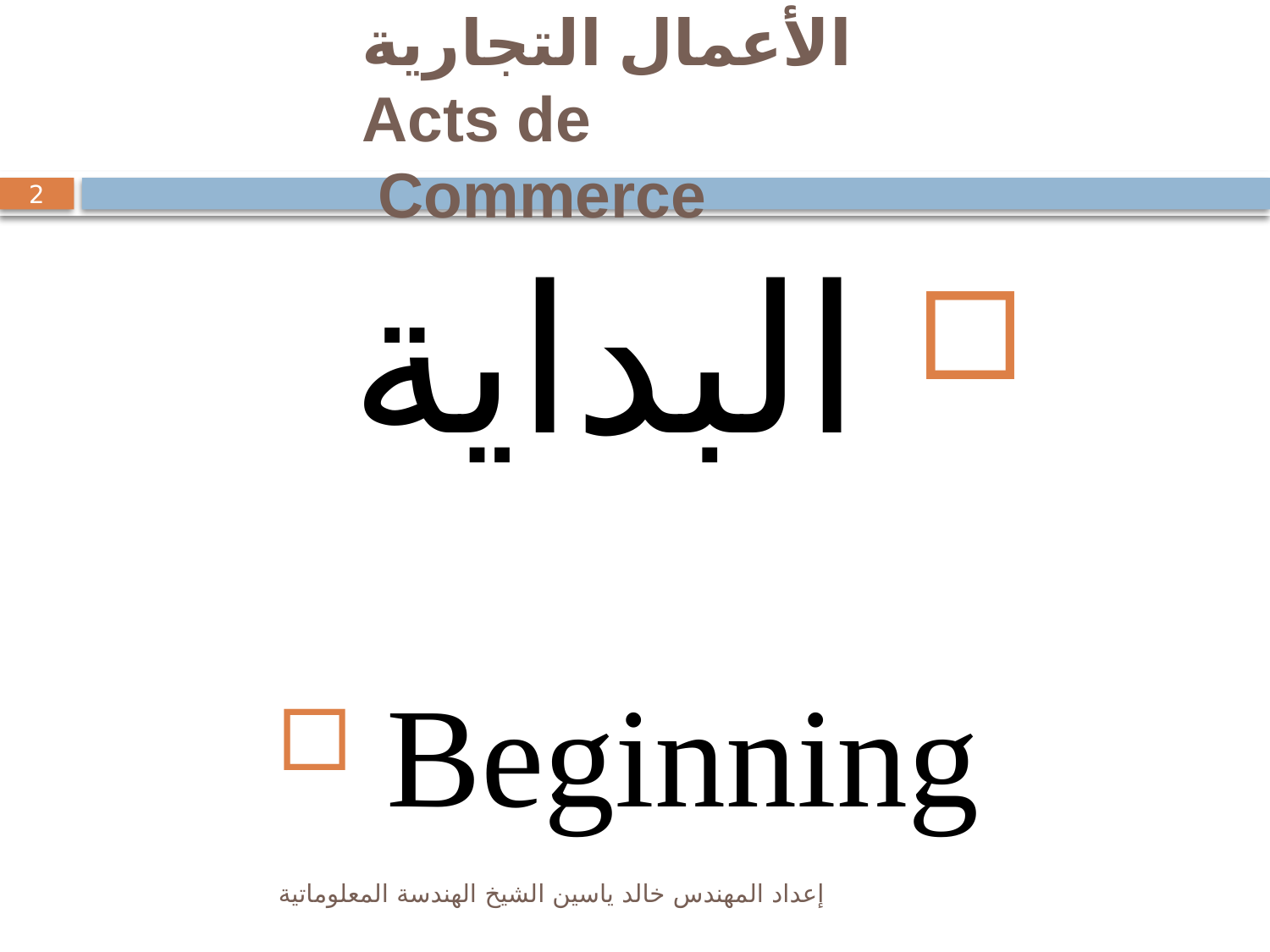

# الأعمال التجارية Acts de Commerce
2
البداية

Beginning

إعداد المهندس خالد ياسين الشيخ الهندسة المعلوماتية